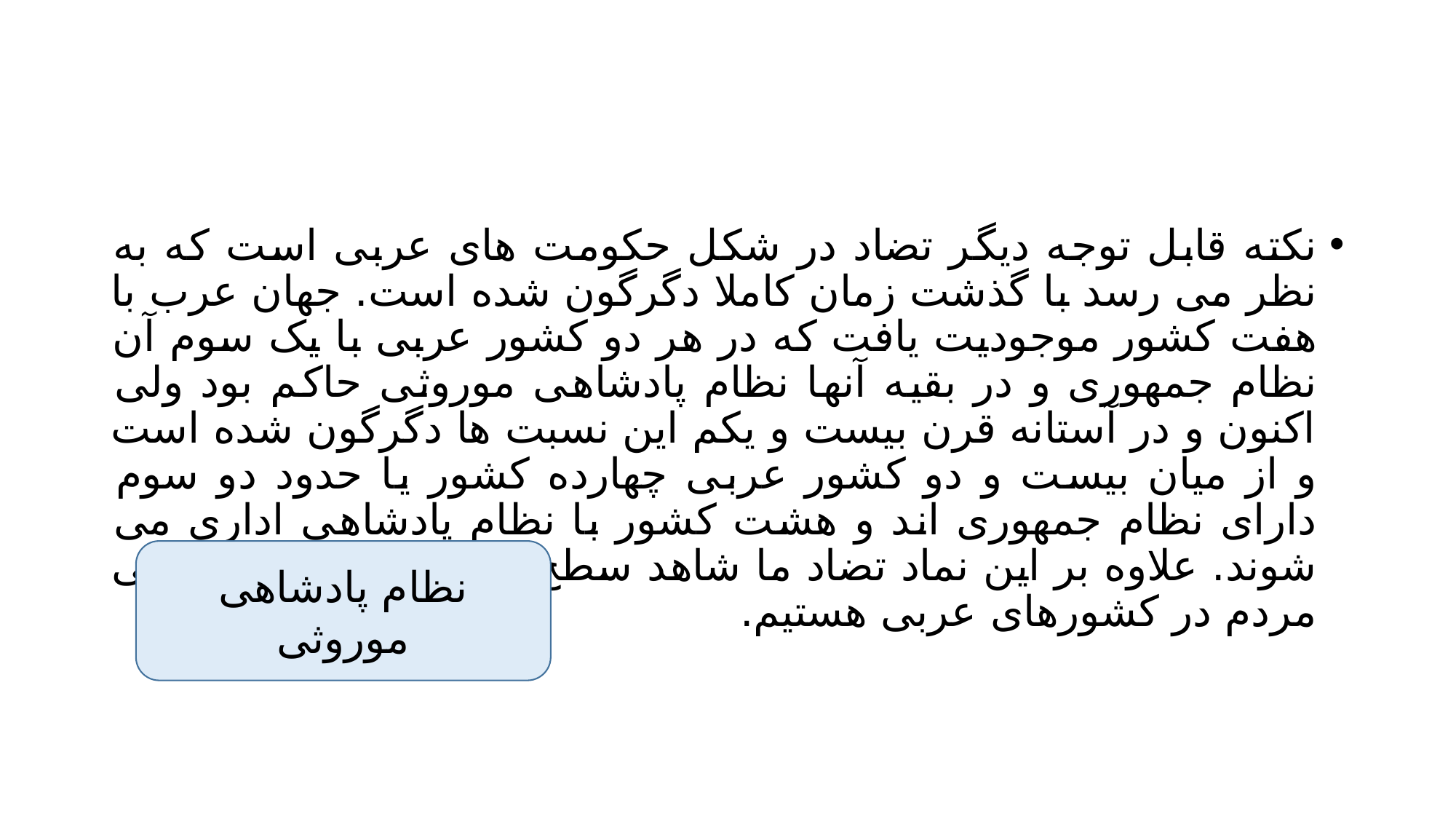

#
نکته قابل توجه دیگر تضاد در شکل حکومت های عربی است که به نظر می رسد با گذشت زمان کاملا دگرگون شده است. جهان عرب با هفت کشور موجودیت یافت که در هر دو کشور عربی با یک سوم آن نظام جمهوری و در بقیه آنها نظام پادشاهی موروثی حاکم بود ولی اکنون و در آستانه قرن بیست و یکم این نسبت ها دگرگون شده است و از میان بیست و دو کشور عربی چهارده کشور یا حدود دو سوم دارای نظام جمهوری اند و هشت کشور با نظام پادشاهی اداری می شوند. علاوه بر این نماد تضاد ما شاهد سطح نازل  مشارکت سیاسی مردم در کشورهای عربی هستیم.
نظام پادشاهی موروثی